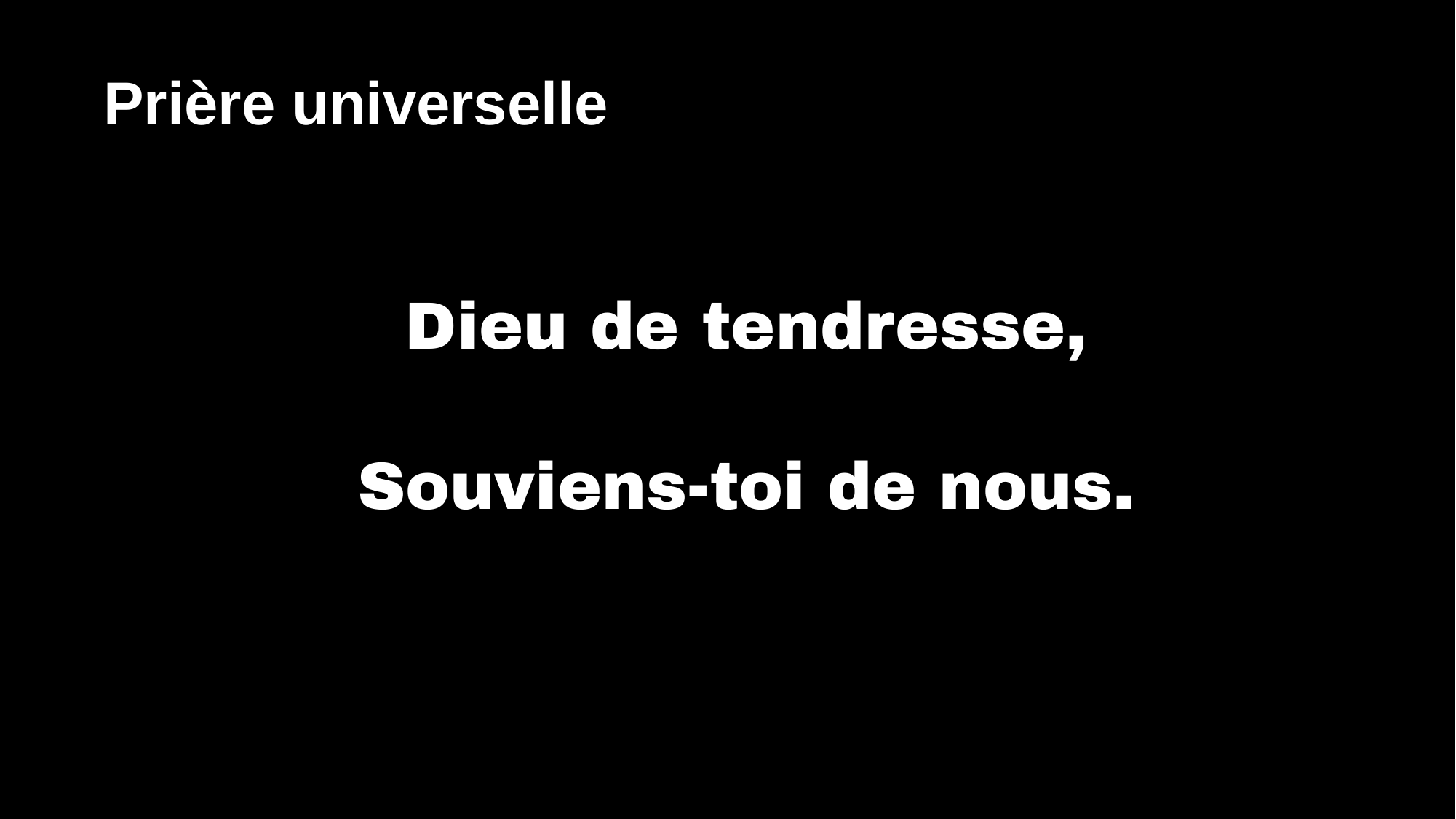

Prière universelle

Dieu de tendresse,

Souviens-toi de nous.